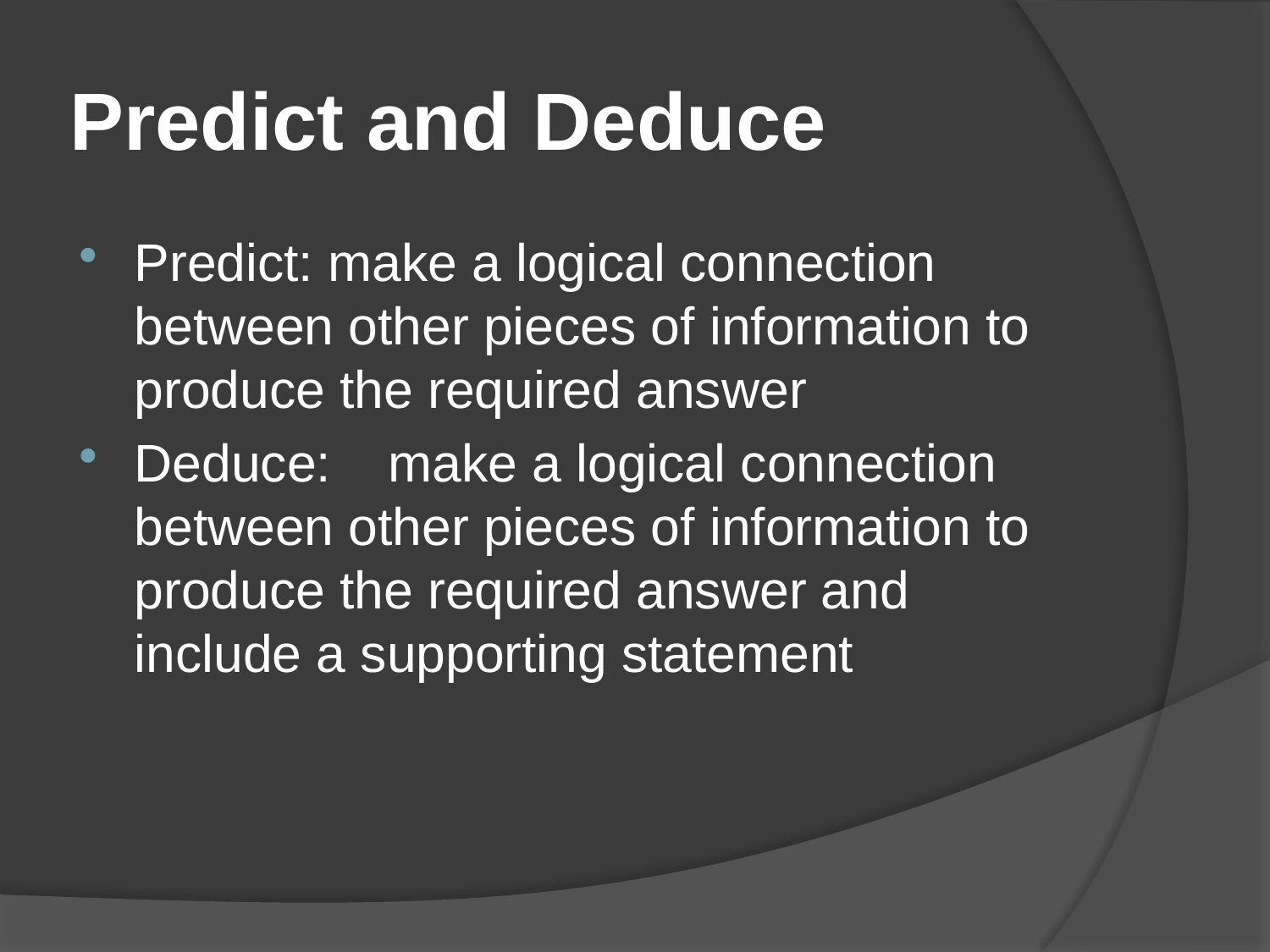

# Predict and Deduce
Predict: make a logical connection between other pieces of information to produce the required answer
Deduce:	make a logical connection between other pieces of information to produce the required answer and include a supporting statement